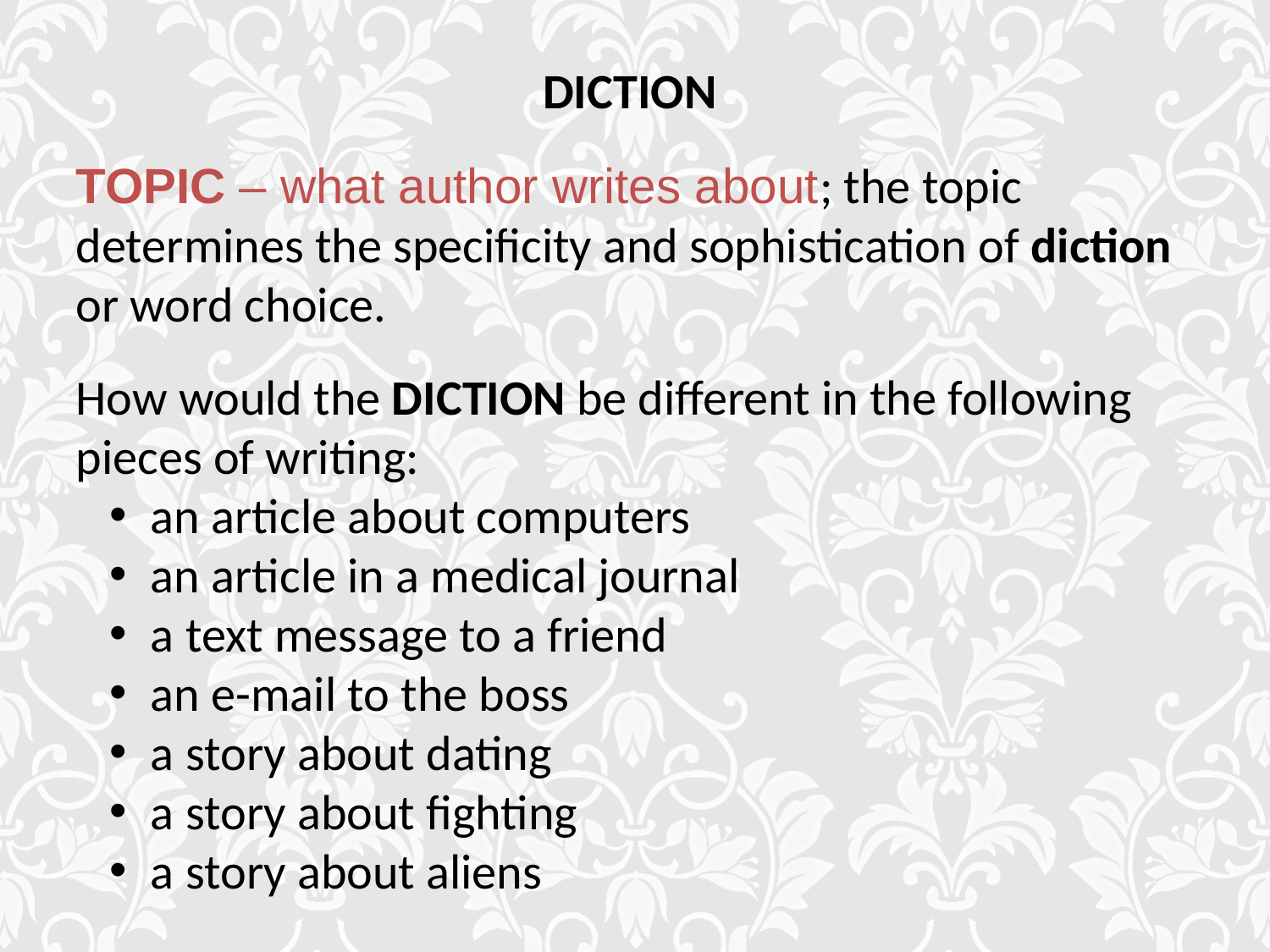

DICTION
TOPIC – what author writes about; the topic determines the specificity and sophistication of diction or word choice.
How would the DICTION be different in the following pieces of writing:
 an article about computers
 an article in a medical journal
 a text message to a friend
 an e-mail to the boss
 a story about dating
 a story about fighting
 a story about aliens